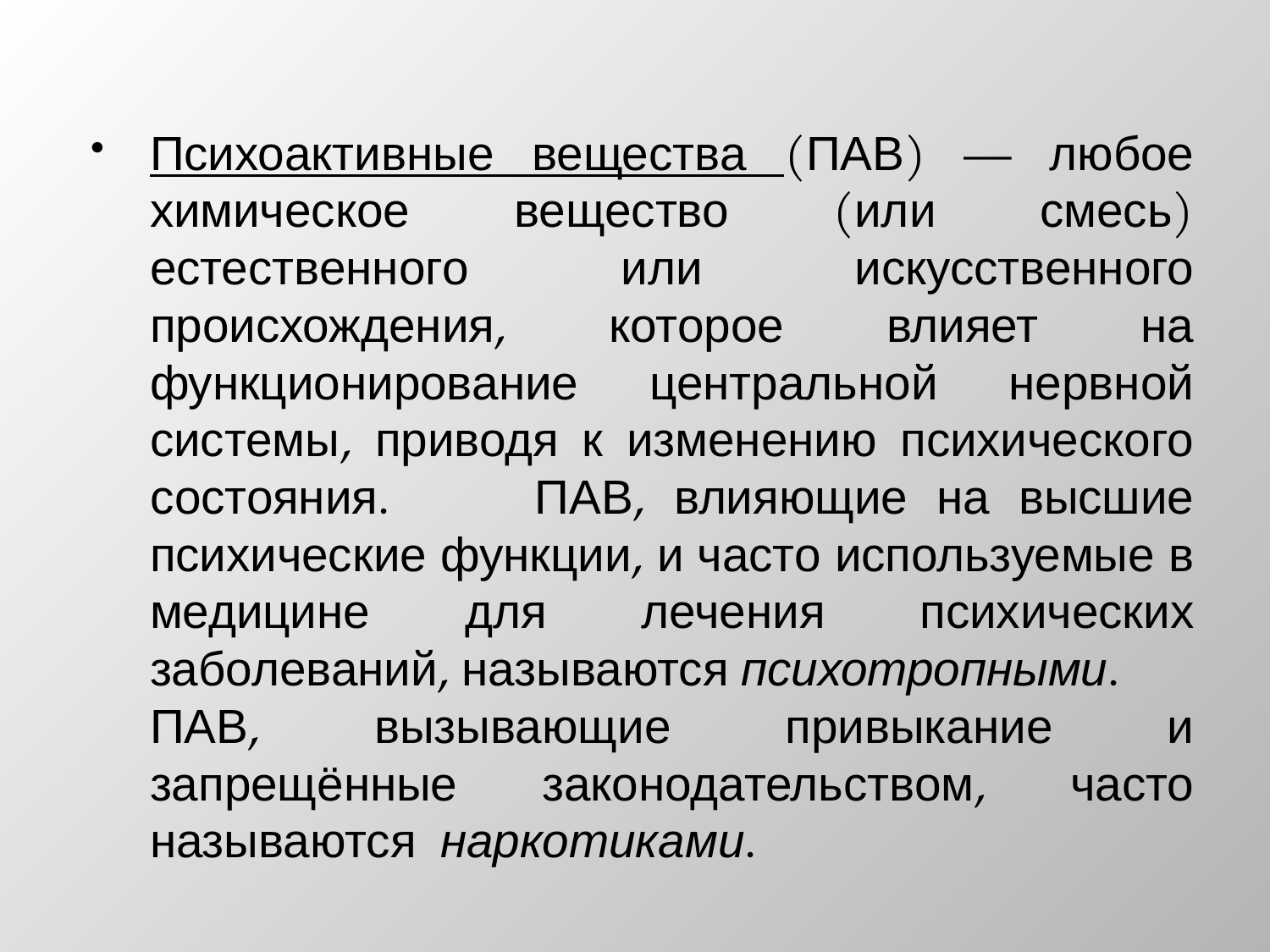

Психоактивные вещества (ПАВ) — любое химическое вещество (или смесь) естественного или искусственного происхождения, которое влияет на функционирование центральной нервной системы, приводя к изменению психического состояния.     ПАВ, влияющие на высшие психические функции, и часто используемые в медицине для лечения психических заболеваний, называются психотропными.       ПАВ, вызывающие привыкание и запрещённые законодательством, часто называются  наркотиками.